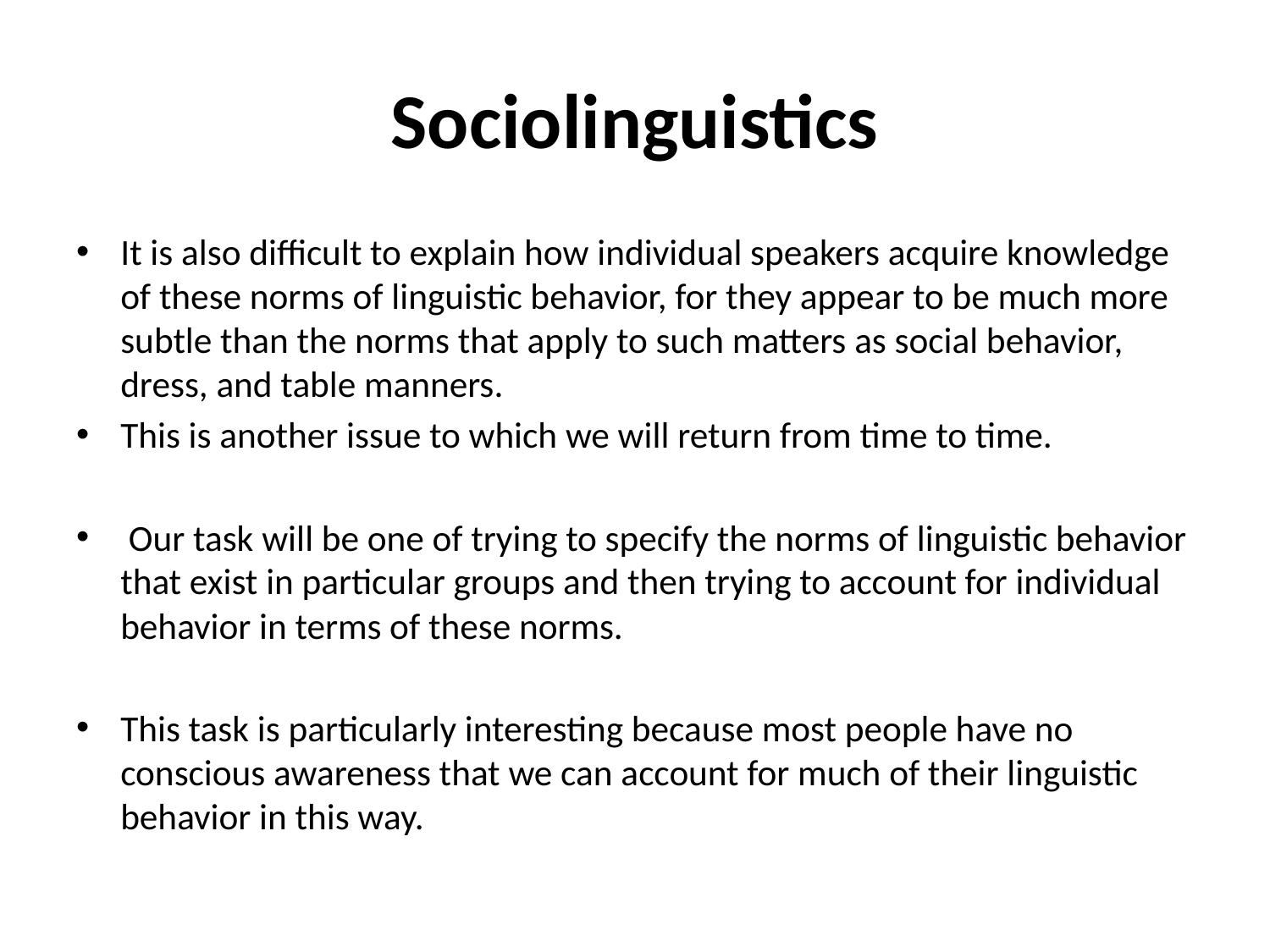

# Sociolinguistics
It is also difficult to explain how individual speakers acquire knowledge of these norms of linguistic behavior, for they appear to be much more subtle than the norms that apply to such matters as social behavior, dress, and table manners.
This is another issue to which we will return from time to time.

 Our task will be one of trying to specify the norms of linguistic behavior that exist in particular groups and then trying to account for individual behavior in terms of these norms.

This task is particularly interesting because most people have no conscious awareness that we can account for much of their linguistic behavior in this way.